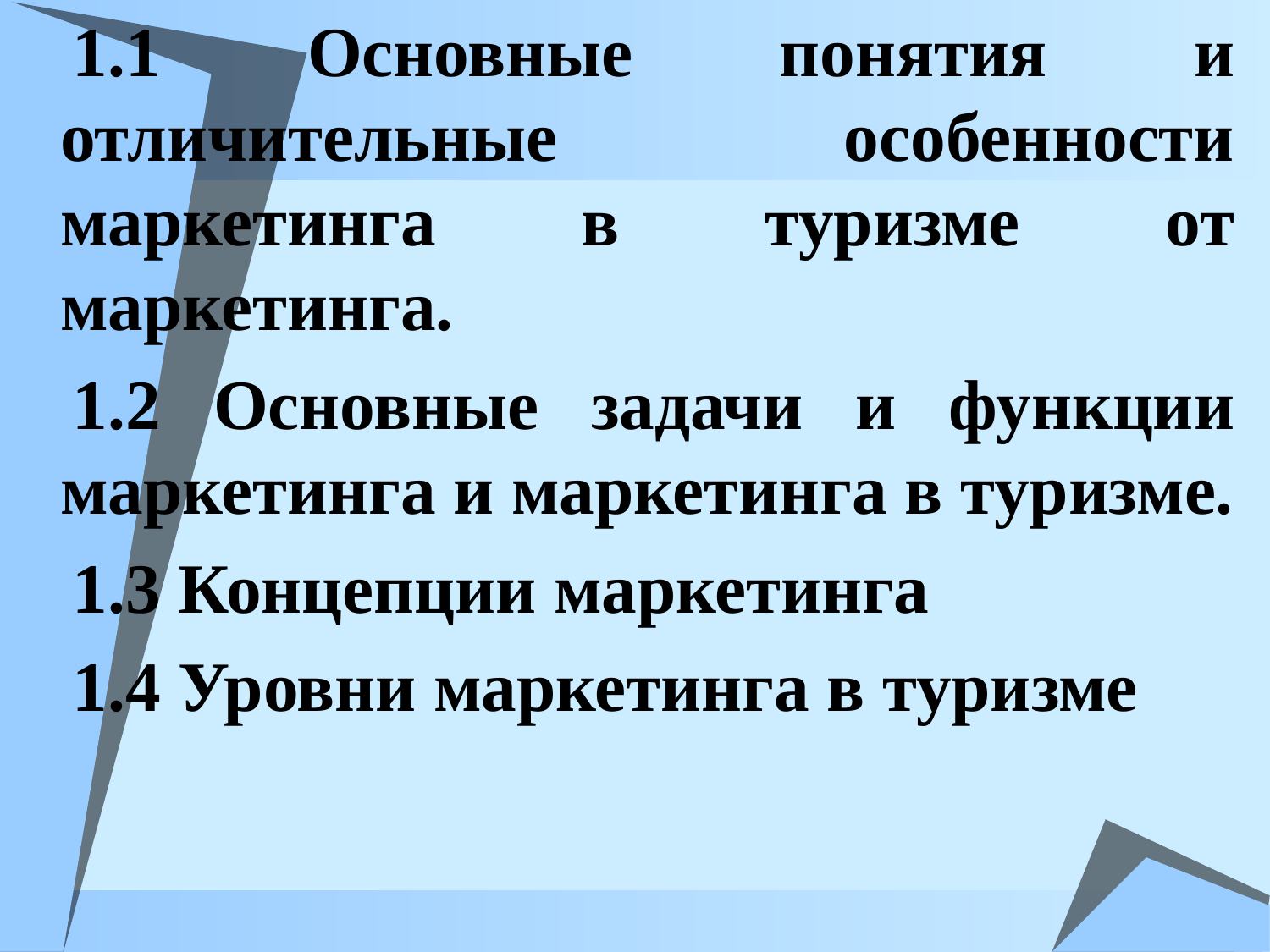

1.1 Основные понятия и отличительные особенности маркетинга в туризме от маркетинга.
1.2 Основные задачи и функции маркетинга и маркетинга в туризме.
1.3 Концепции маркетинга
1.4 Уровни маркетинга в туризме